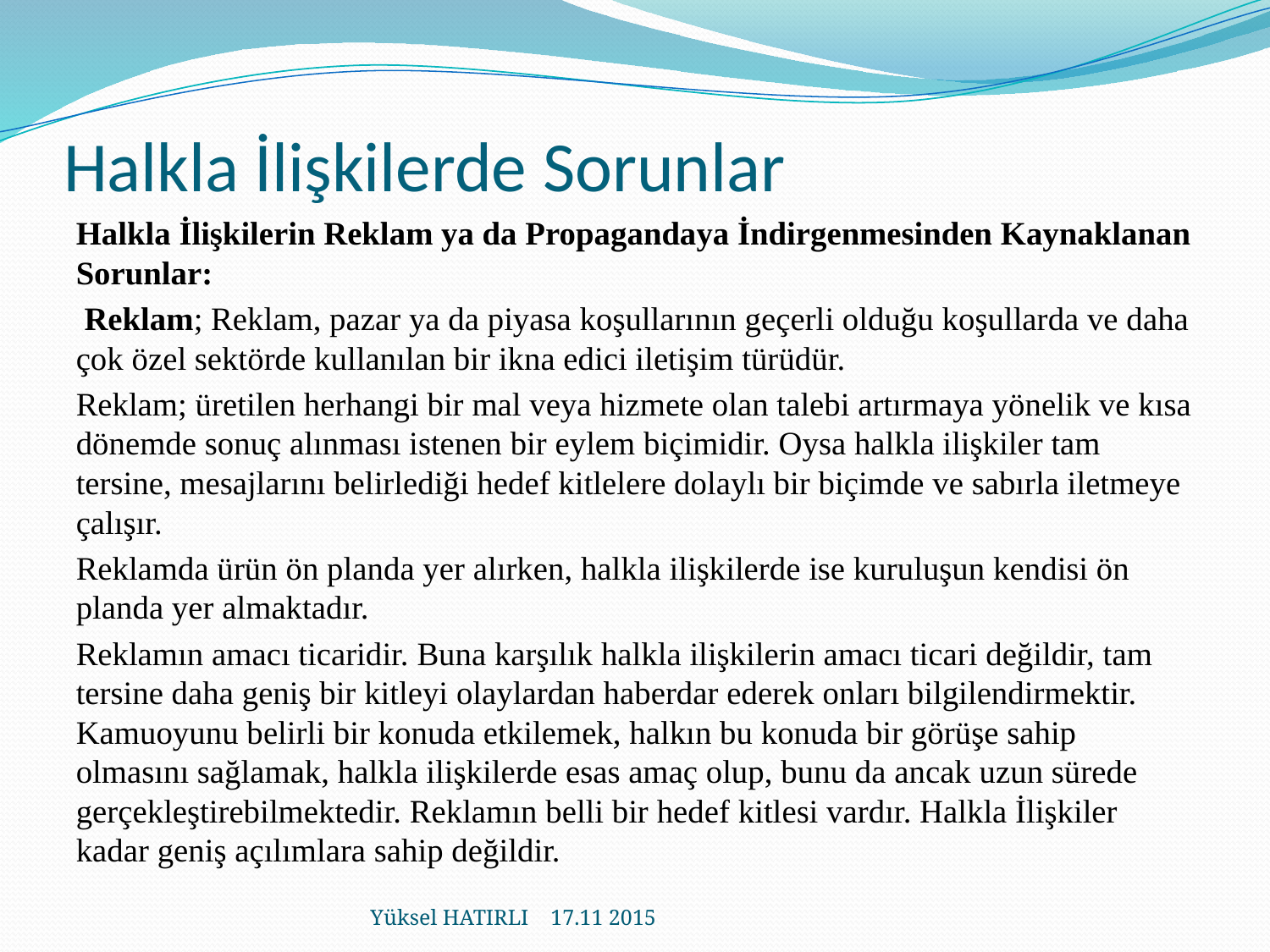

# Halkla İlişkilerde Sorunlar
Halkla İlişkilerin Reklam ya da Propagandaya İndirgenmesinden Kaynaklanan Sorunlar:
 Reklam; Reklam, pazar ya da piyasa koşullarının geçerli olduğu koşullarda ve daha çok özel sektörde kullanılan bir ikna edici iletişim türüdür.
Reklam; üretilen herhangi bir mal veya hizmete olan talebi artırmaya yönelik ve kısa dönemde sonuç alınması istenen bir eylem biçimidir. Oysa halkla ilişkiler tam tersine, mesajlarını belirlediği hedef kitlelere dolaylı bir biçimde ve sabırla iletmeye çalışır.
Reklamda ürün ön planda yer alırken, halkla ilişkilerde ise kuruluşun kendisi ön planda yer almaktadır.
Reklamın amacı ticaridir. Buna karşılık halkla ilişkilerin amacı ticari değildir, tam tersine daha geniş bir kitleyi olaylardan haberdar ederek onları bilgilendirmektir. Kamuoyunu belirli bir konuda etkilemek, halkın bu konuda bir görüşe sahip olmasını sağlamak, halkla ilişkilerde esas amaç olup, bunu da ancak uzun sürede gerçekleştirebilmektedir. Reklamın belli bir hedef kitlesi vardır. Halkla İlişkiler kadar geniş açılımlara sahip değildir.
Yüksel HATIRLI    17.11 2015